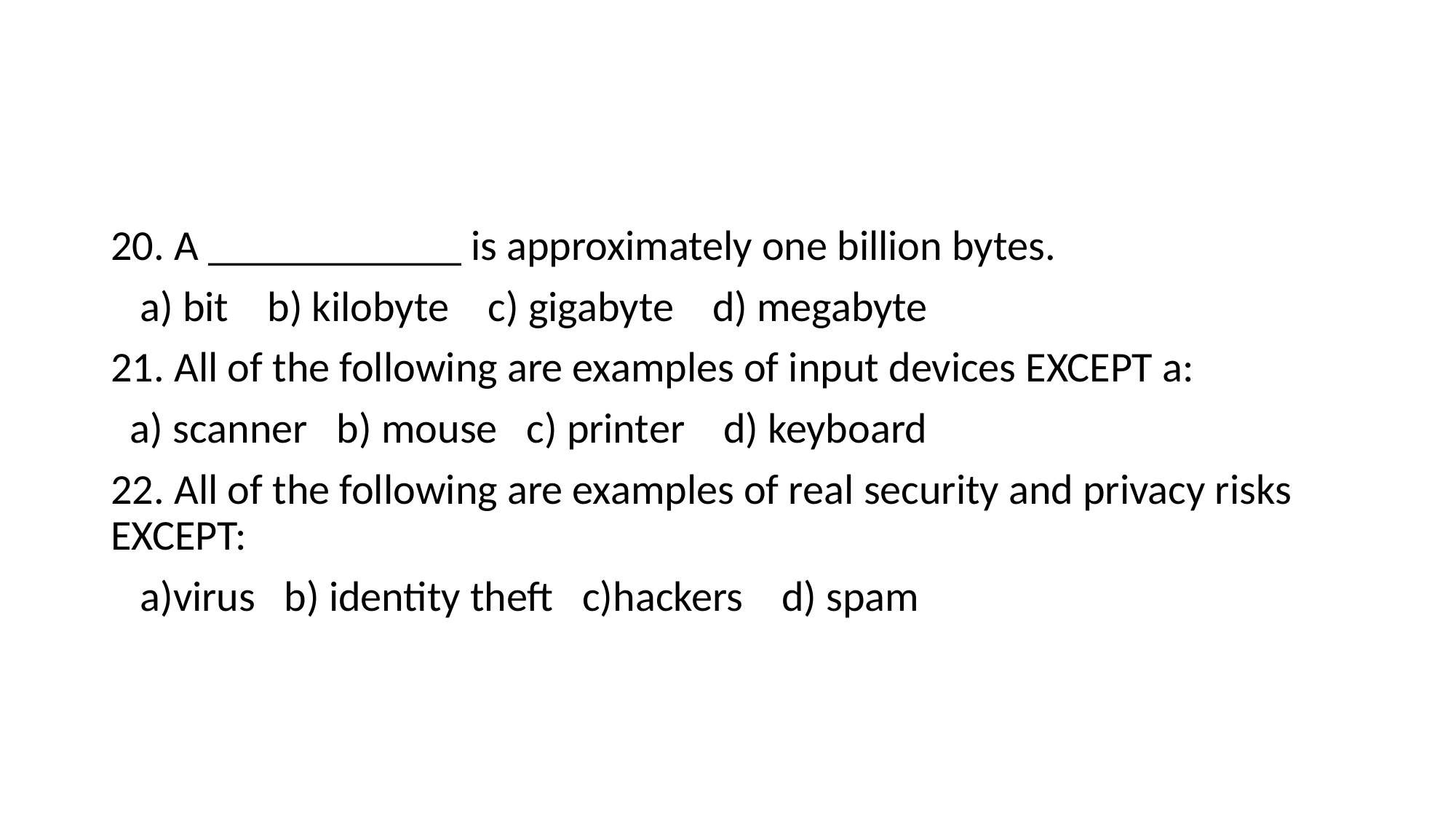

#
20. A ____________ is approximately one billion bytes.
   a) bit    b) kilobyte    c) gigabyte    d) megabyte
21. All of the following are examples of input devices EXCEPT a:
  a) scanner   b) mouse   c) printer    d) keyboard
22. All of the following are examples of real security and privacy risks EXCEPT:
   a)virus   b) identity theft   c)hackers    d) spam